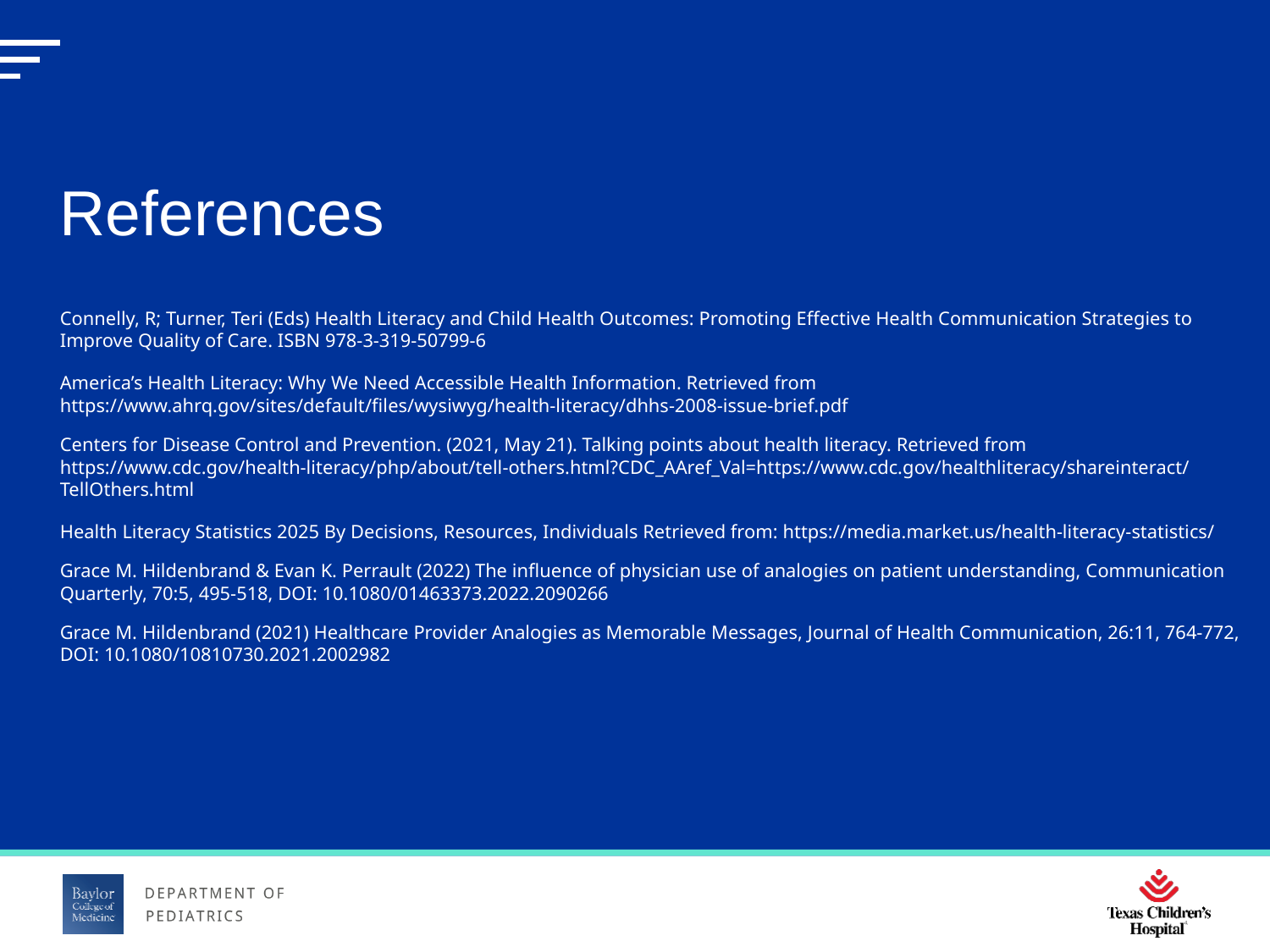

# References
Connelly, R; Turner, Teri (Eds) Health Literacy and Child Health Outcomes: Promoting Effective Health Communication Strategies to Improve Quality of Care. ISBN 978-3-319-50799-6 http://www.springer.com/us/book/9783319507989
America’s Health Literacy: Why We Need Accessible Health Information. Retrieved from https://www.ahrq.gov/sites/default/files/wysiwyg/health-literacy/dhhs-2008-issue-brief.pdf
Centers for Disease Control and Prevention. (2021, May 21). Talking points about health literacy. Retrieved from https://www.cdc.gov/health-literacy/php/about/tell-others.html?CDC_AAref_Val=https://www.cdc.gov/healthliteracy/shareinteract/TellOthers.htmlhttl
Health Literacy Statistics 2025 By Decisions, Resources, Individuals Retrieved from: https://media.market.us/health-literacy-statistics/
Grace M. Hildenbrand & Evan K. Perrault (2022) The influence of physician use of analogies on patient understanding, Communication Quarterly, 70:5, 495-518, DOI: 10.1080/01463373.2022.2090266
Grace M. Hildenbrand (2021) Healthcare Provider Analogies as Memorable Messages, Journal of Health Communication, 26:11, 764-772, DOI: 10.1080/10810730.2021.2002982